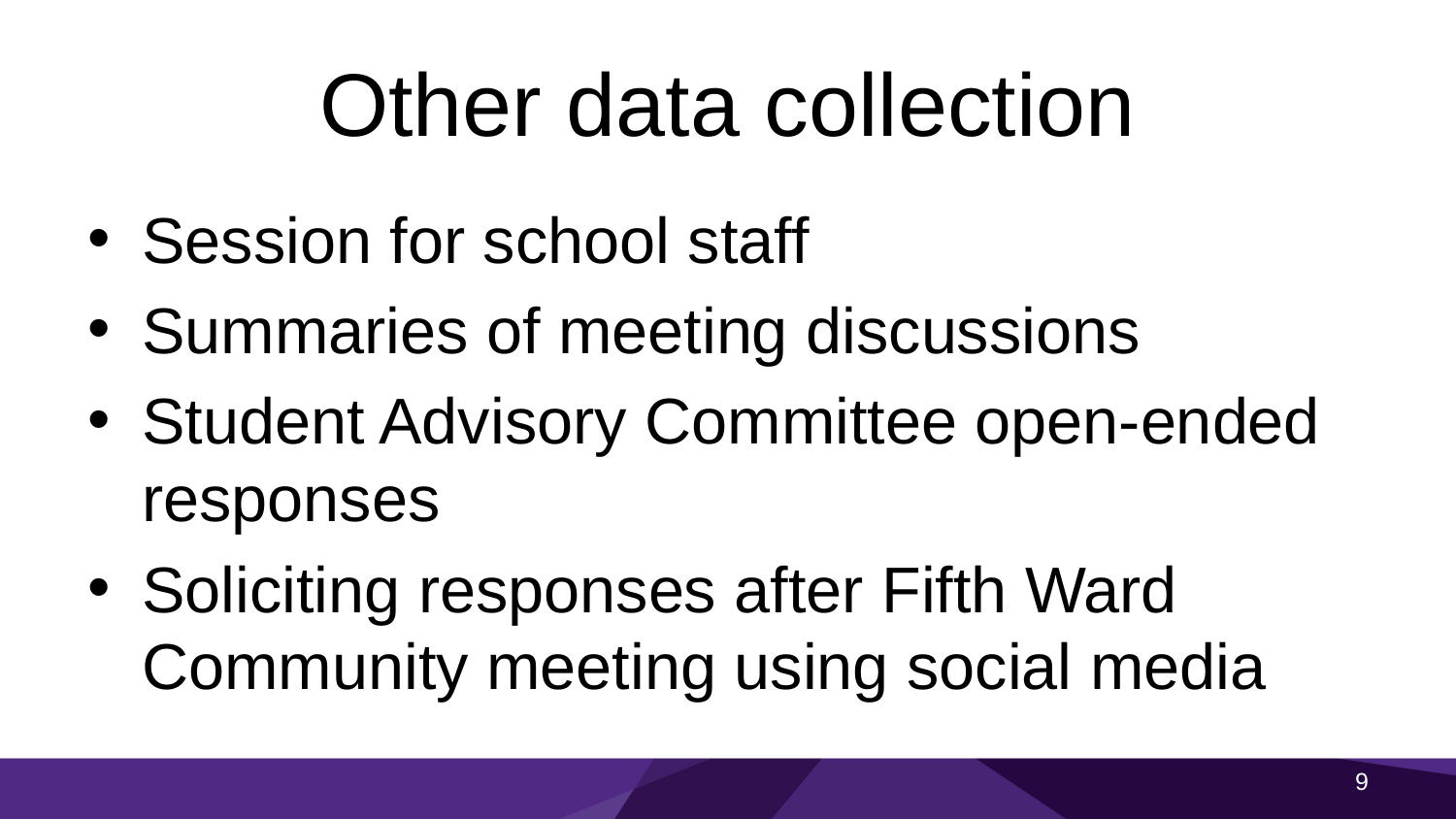

# Other data collection
Session for school staff
Summaries of meeting discussions
Student Advisory Committee open-ended responses
Soliciting responses after Fifth Ward Community meeting using social media

9